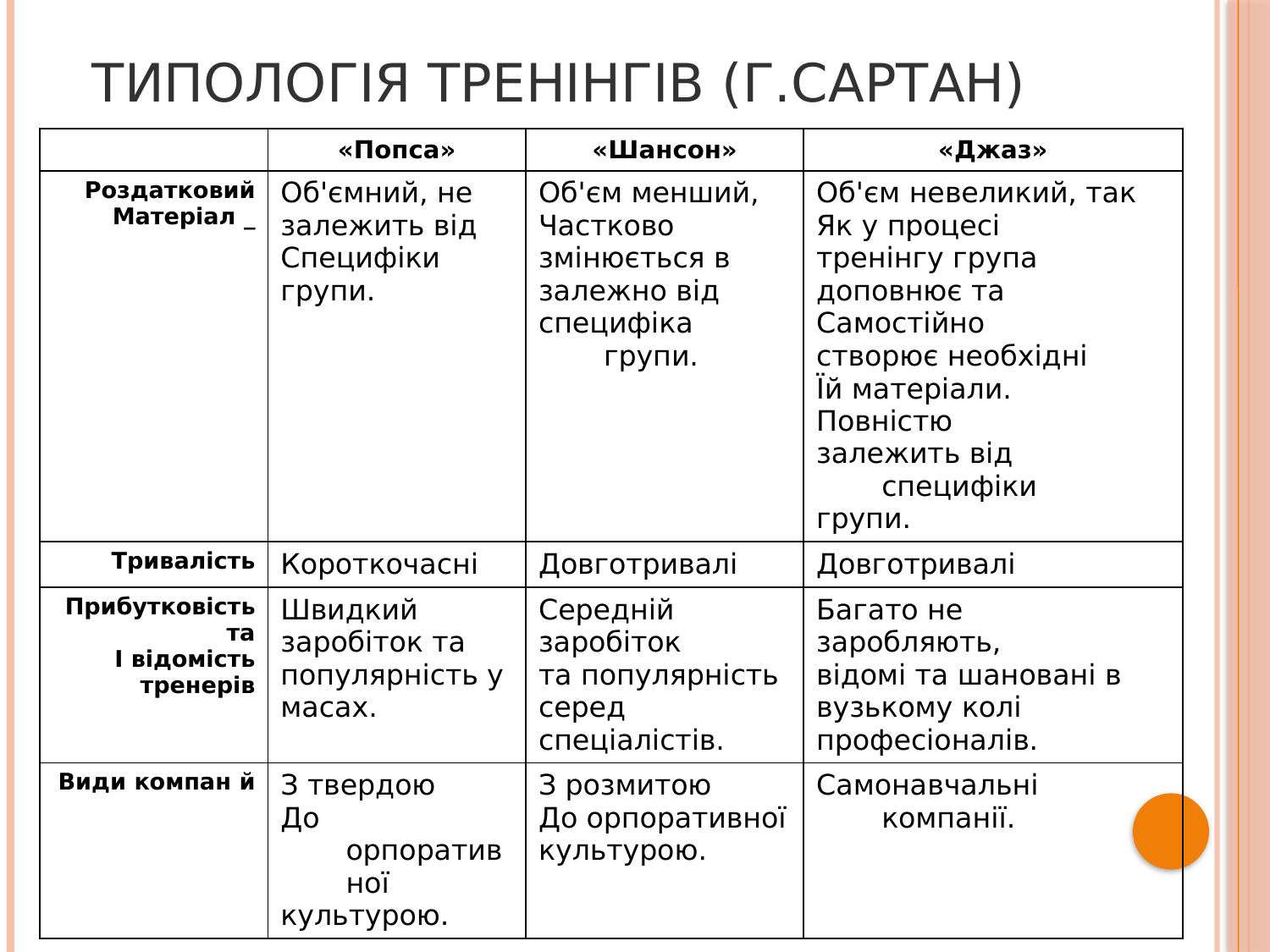

Типологія тренінгів (Г.Сартан)
|  | «Попса» | «Шансон» | «Джаз» |
| --- | --- | --- | --- |
| Роздатковий Матеріал \_ | Об'ємний, не залежить від Специфіки групи. | Об'єм менший, Частково змінюється в залежно від специфіка групи. | Об'єм невеликий, так Як у процесі тренінгу група доповнює та Самостійно створює необхідні Їй матеріали. Повністю залежить від специфіки групи. |
| Тривалість | Короткочасні | Довготривалі | Довготривалі |
| Прибутковість та І відомість тренерів | Швидкий заробіток та популярність у масах. | Середній заробіток та популярність серед спеціалістів. | Багато не заробляють, відомі та шановані в вузькому колі професіоналів. |
| Види компан й | З твердою До орпоративної культурою. | З розмитою До орпоративної культурою. | Самонавчальні компанії. |